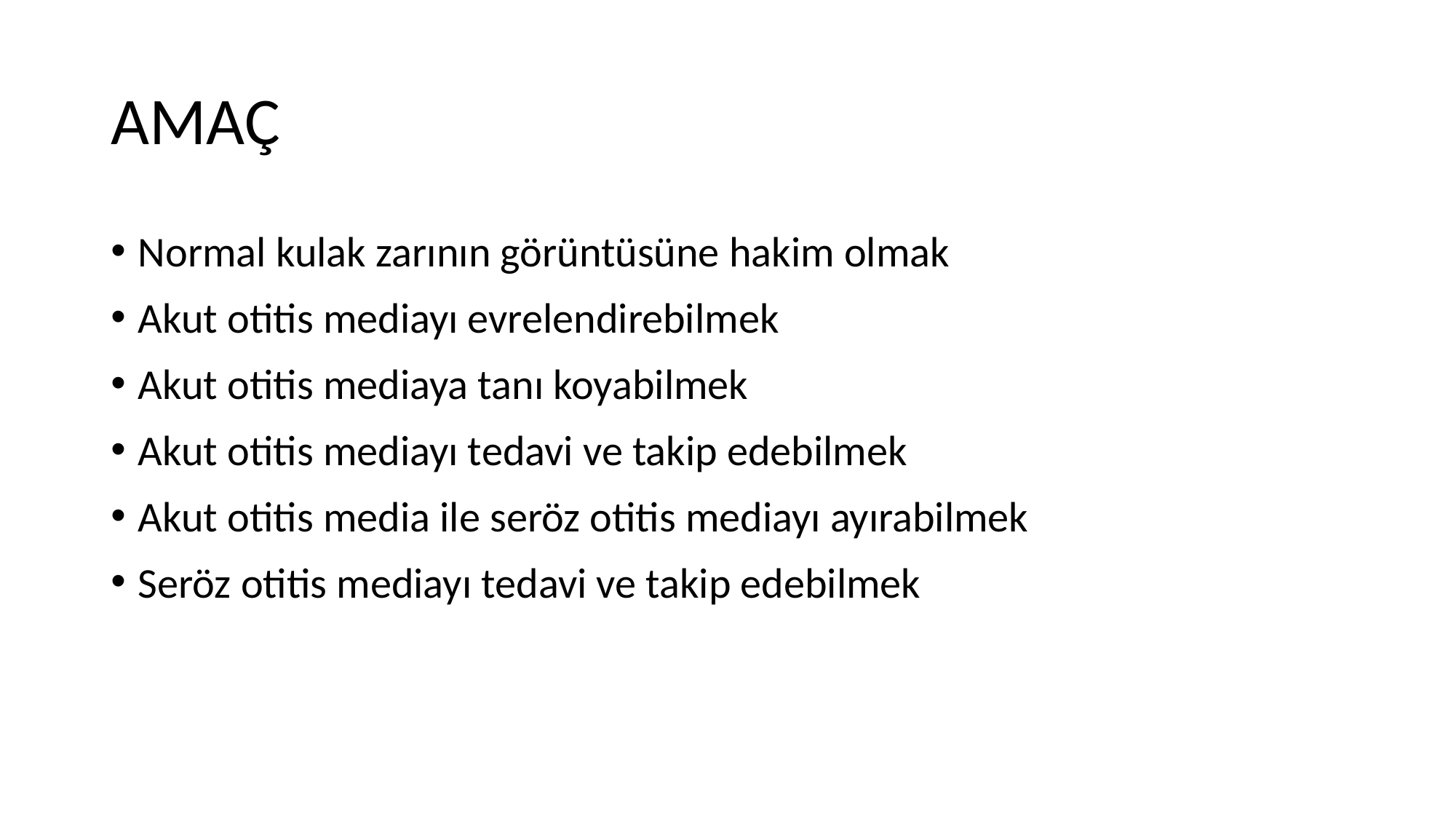

# AMAÇ
Normal kulak zarının görüntüsüne hakim olmak
Akut otitis mediayı evrelendirebilmek
Akut otitis mediaya tanı koyabilmek
Akut otitis mediayı tedavi ve takip edebilmek
Akut otitis media ile seröz otitis mediayı ayırabilmek
Seröz otitis mediayı tedavi ve takip edebilmek